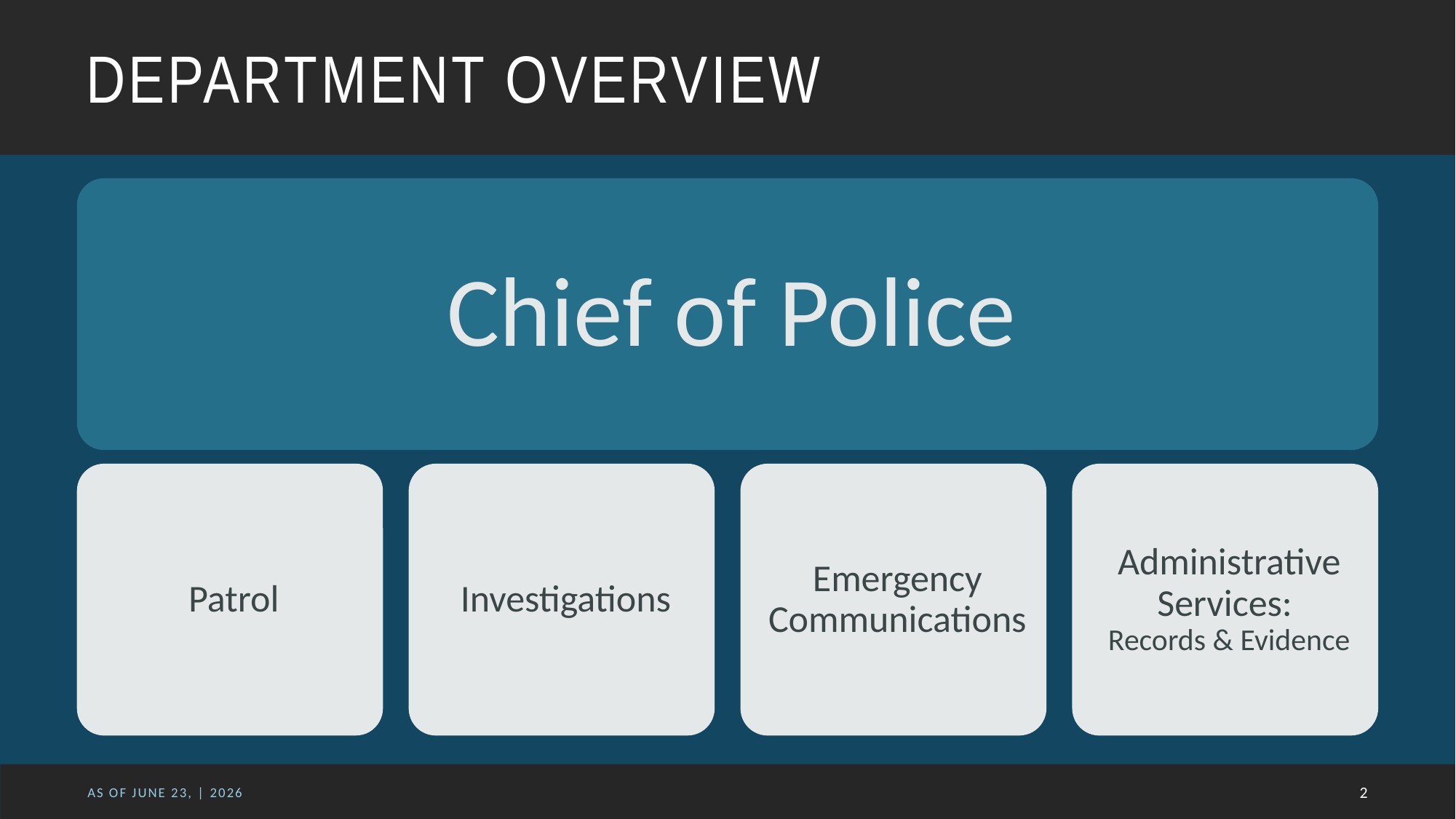

# Department Overview
Chief of Police
Patrol
Investigations
Emergency
Communications
Administrative Services:
Records & Evidence
As of June 23, | 2026
2